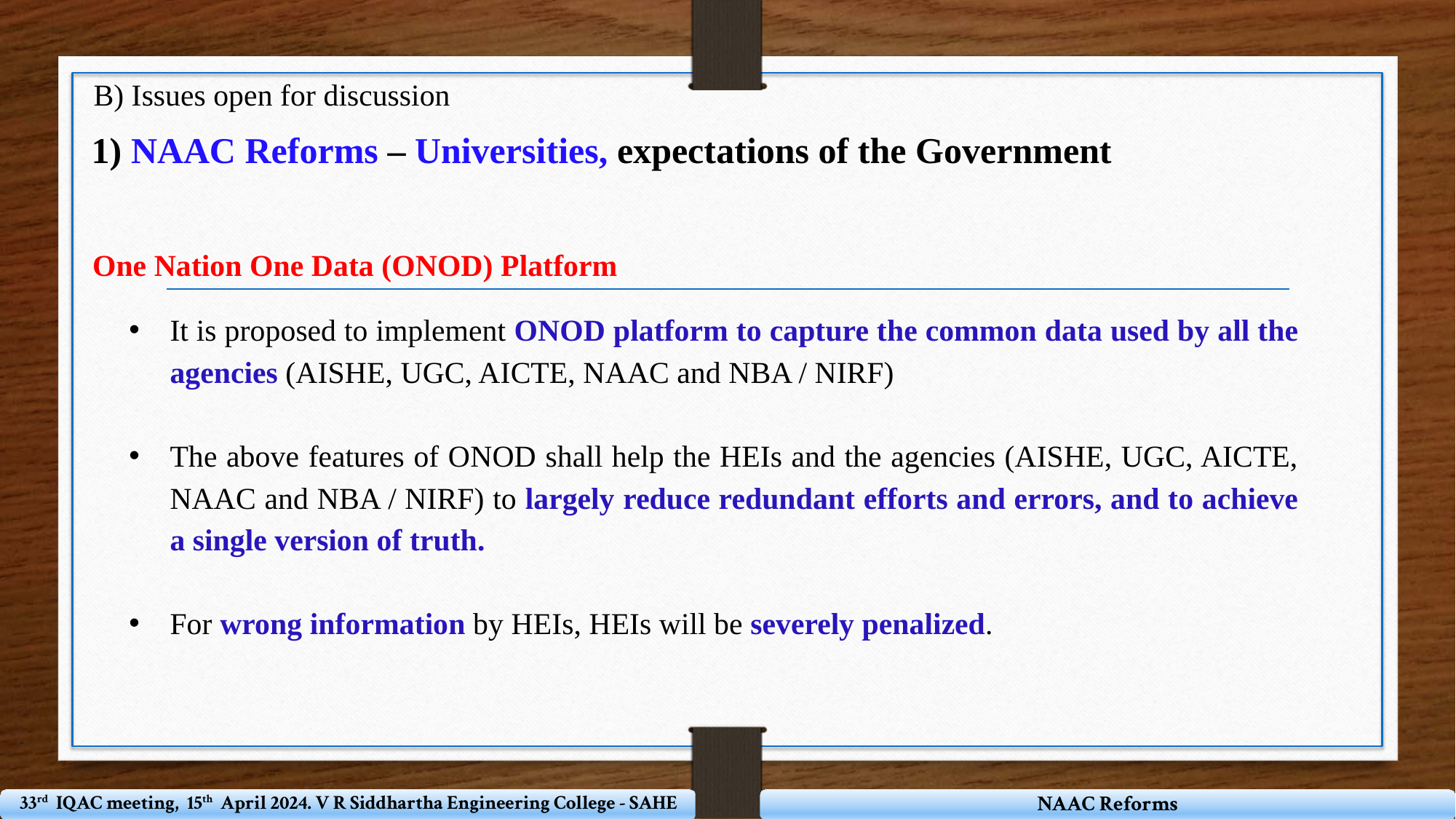

B) Issues open for discussion
1) NAAC Reforms – Universities, expectations of the Government
One Nation One Data (ONOD) Platform
It is proposed to implement ONOD platform to capture the common data used by all the agencies (AISHE, UGC, AICTE, NAAC and NBA / NIRF)

The above features of ONOD shall help the HEIs and the agencies (AISHE, UGC, AICTE, NAAC and NBA / NIRF) to largely reduce redundant efforts and errors, and to achieve a single version of truth.

For wrong information by HEIs, HEIs will be severely penalized.

NAAC Reforms

33rd  IQAC meeting,  15th  April 2024. V R Siddhartha Engineering College - SAHE